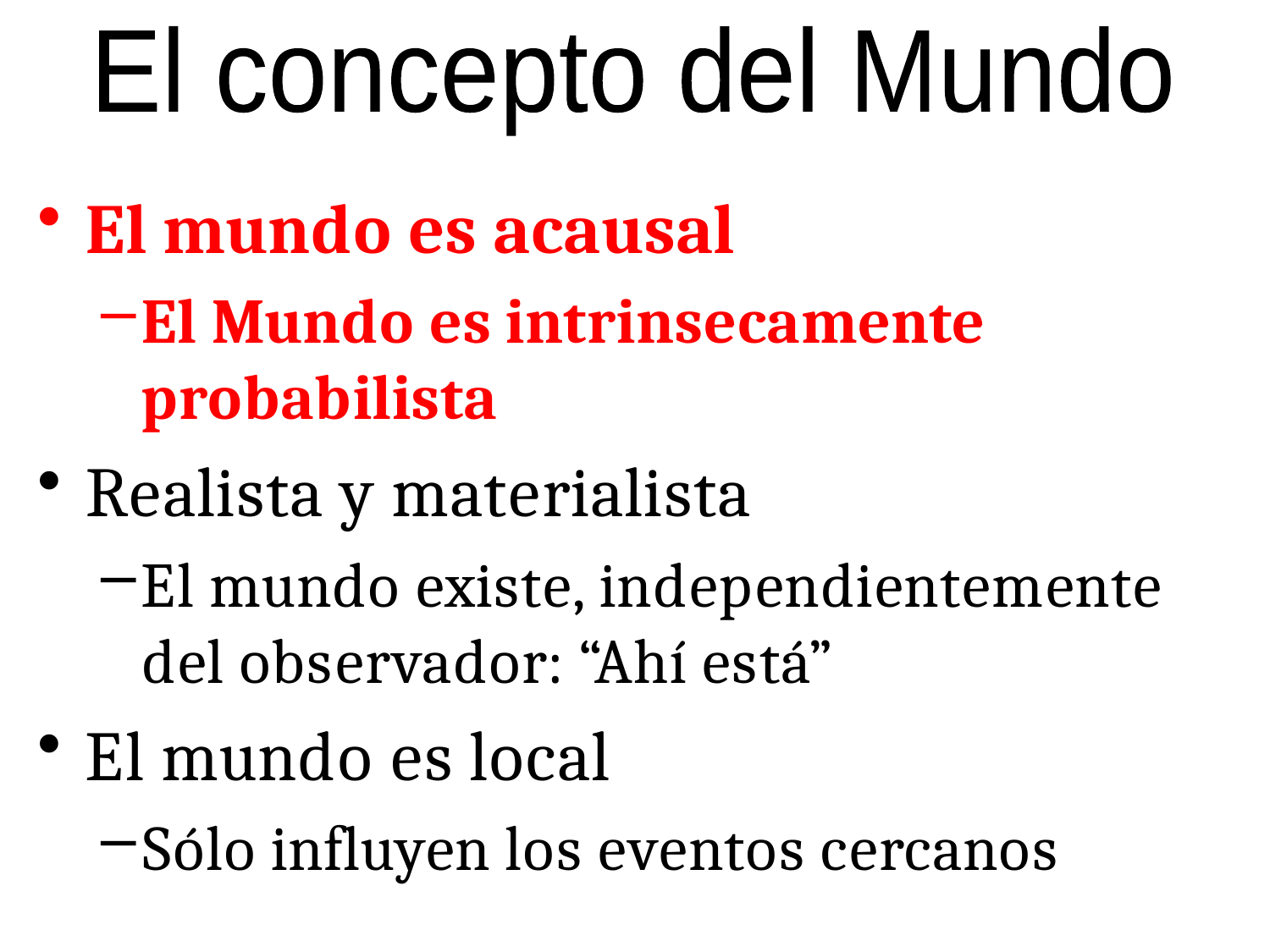

El concepto del Mundo
El mundo es acausal
El Mundo es intrinsecamente probabilista
Realista y materialista
El mundo existe, independientemente del observador: “Ahí está”
El mundo es local
Sólo influyen los eventos cercanos